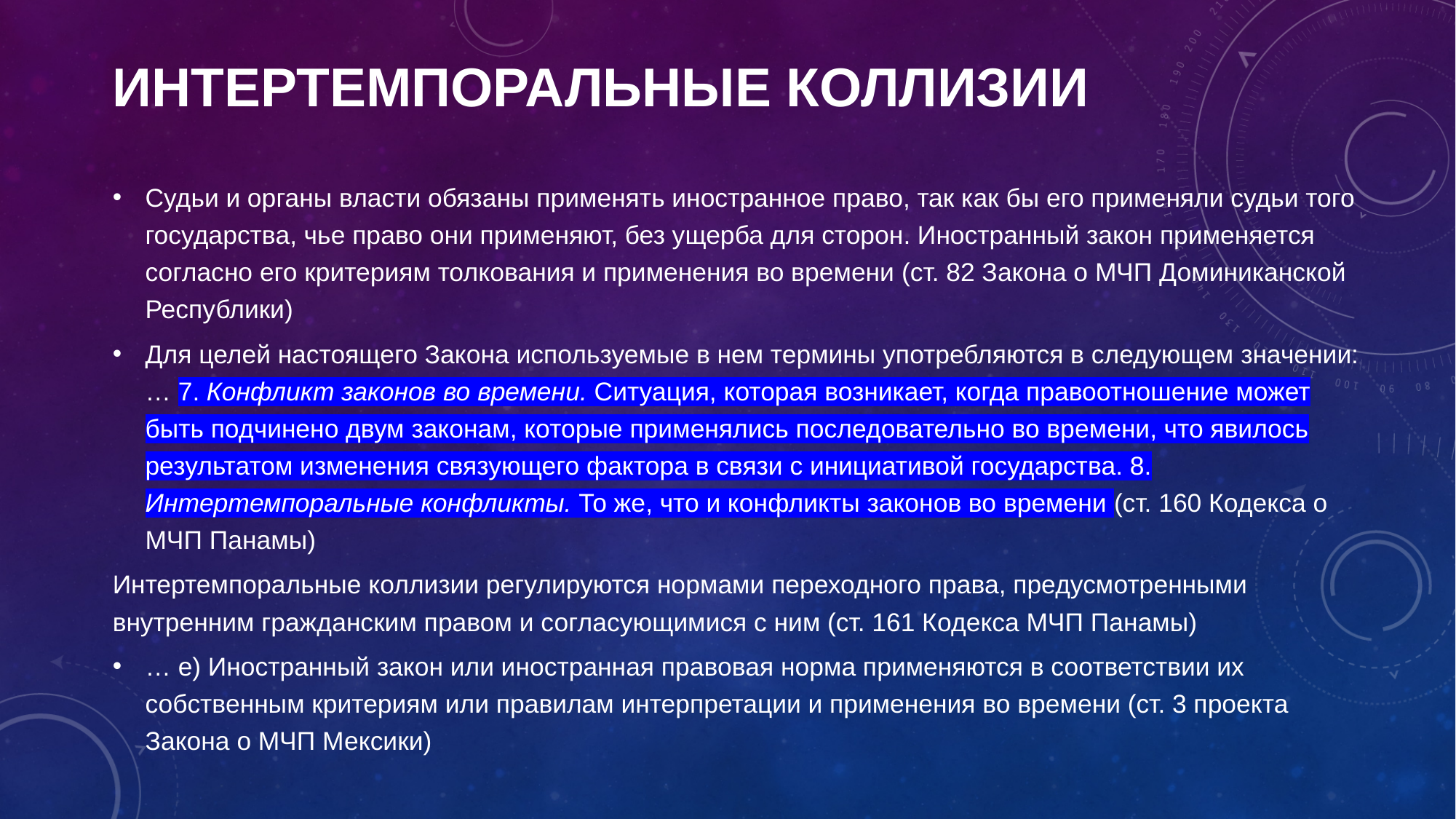

# Интертемпоральные коллизии
Судьи и органы власти обязаны применять иностранное право, так как бы его применяли судьи того государства, чье право они применяют, без ущерба для сторон. Иностранный закон применяется согласно его критериям толкования и применения во времени (ст. 82 Закона о МЧП Доминиканской Республики)
Для целей настоящего Закона используемые в нем термины употребляются в следующем значении: … 7. Конфликт законов во времени. Ситуация, которая возникает, когда правоотношение может быть подчинено двум законам, которые применялись последовательно во времени, что явилось результатом изменения связующего фактора в связи с инициативой государства. 8. Интертемпоральные конфликты. То же, что и конфликты законов во времени (ст. 160 Кодекса о МЧП Панамы)
Интертемпоральные коллизии регулируются нормами переходного права, предусмотренными внутренним гражданским правом и согласующимися с ним (ст. 161 Кодекса МЧП Панамы)
… e) Иностранный закон или иностранная правовая норма применяются в соответствии их собственным критериям или правилам интерпретации и применения во времени (ст. 3 проекта Закона о МЧП Мексики)